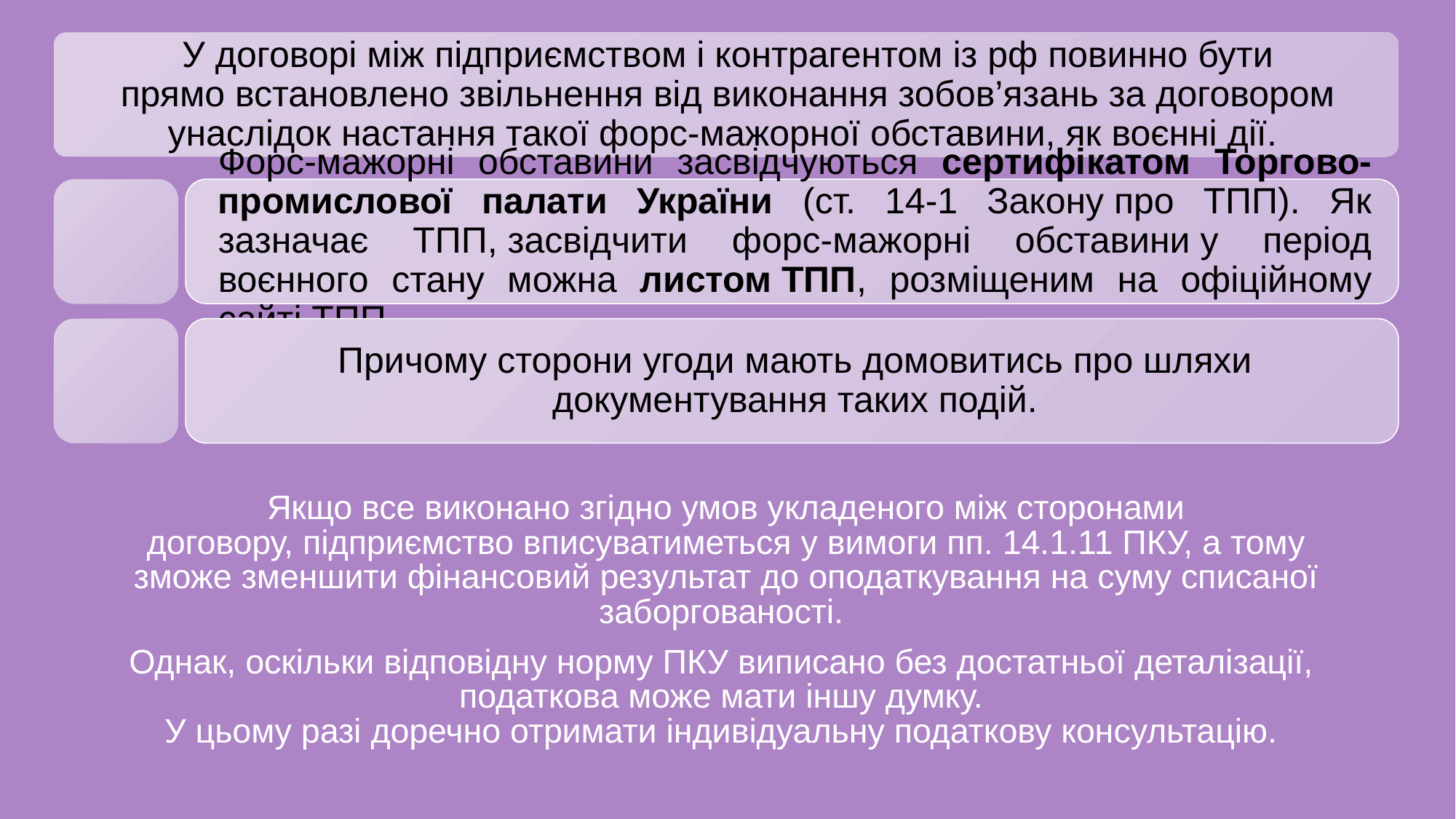

У договорі між підприємством і контрагентом із рф повинно бути прямо встановлено звільнення від виконання зобов’язань за договором унаслідок настання такої форс-мажорної обставини, як воєнні дії.
Форс-мажорні обставини засвідчуються сертифікатом Торгово-промислової палати України (ст. 14-1 Закону про ТПП). Як зазначає ТПП, засвідчити форс-мажорні обставини у період воєнного стану можна листом ТПП, розміщеним на офіційному сайті ТПП.
Причому сторони угоди мають домовитись про шляхи документування таких подій.
Якщо все виконано згідно умов укладеного між сторонами договору, підприємство вписуватиметься у вимоги пп. 14.1.11 ПКУ, а тому зможе зменшити фінансовий результат до оподаткування на суму списаної заборгованості.
Однак, оскільки відповідну норму ПКУ виписано без достатньої деталізації,
податкова може мати іншу думку. 
У цьому разі доречно отримати індивідуальну податкову консультацію.